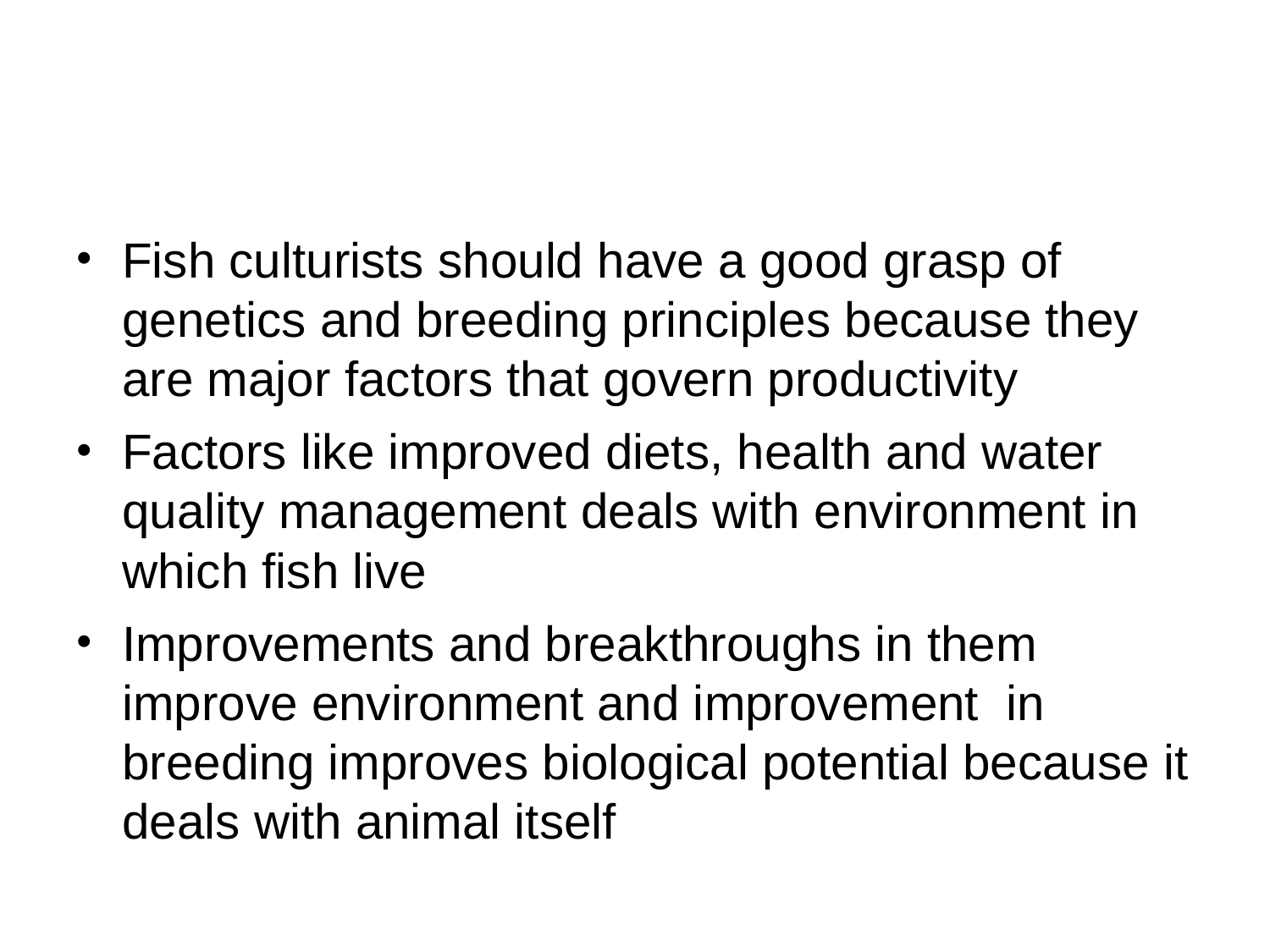

Fish culturists should have a good grasp of genetics and breeding principles because they are major factors that govern productivity
Factors like improved diets, health and water quality management deals with environment in which fish live
Improvements and breakthroughs in them improve environment and improvement  in breeding improves biological potential because it deals with animal itself